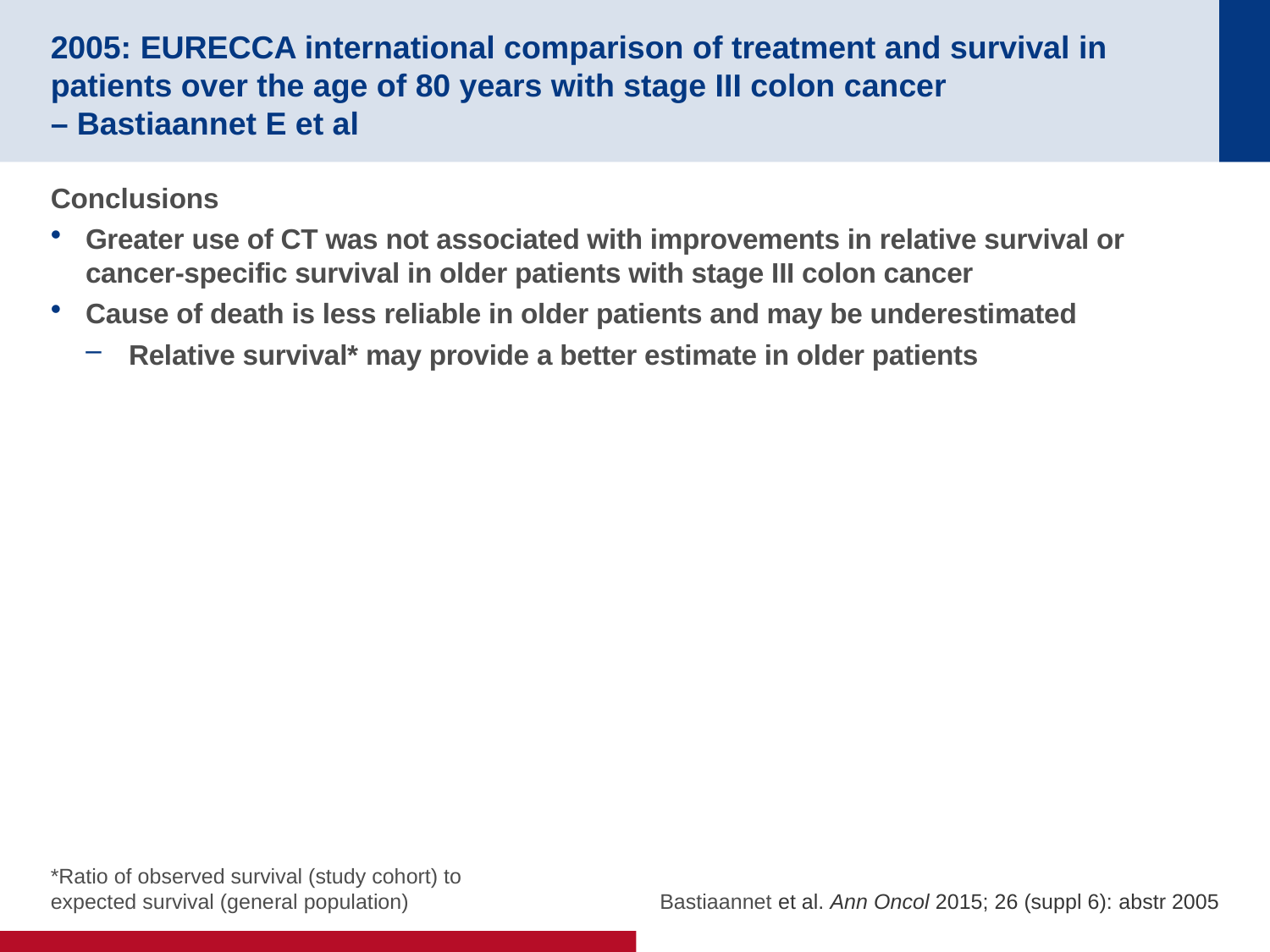

# 2005: EURECCA international comparison of treatment and survival in patients over the age of 80 years with stage III colon cancer – Bastiaannet E et al
Conclusions
Greater use of CT was not associated with improvements in relative survival or cancer-specific survival in older patients with stage III colon cancer
Cause of death is less reliable in older patients and may be underestimated
Relative survival* may provide a better estimate in older patients
*Ratio of observed survival (study cohort) to
expected survival (general population)
Bastiaannet et al. Ann Oncol 2015; 26 (suppl 6): abstr 2005